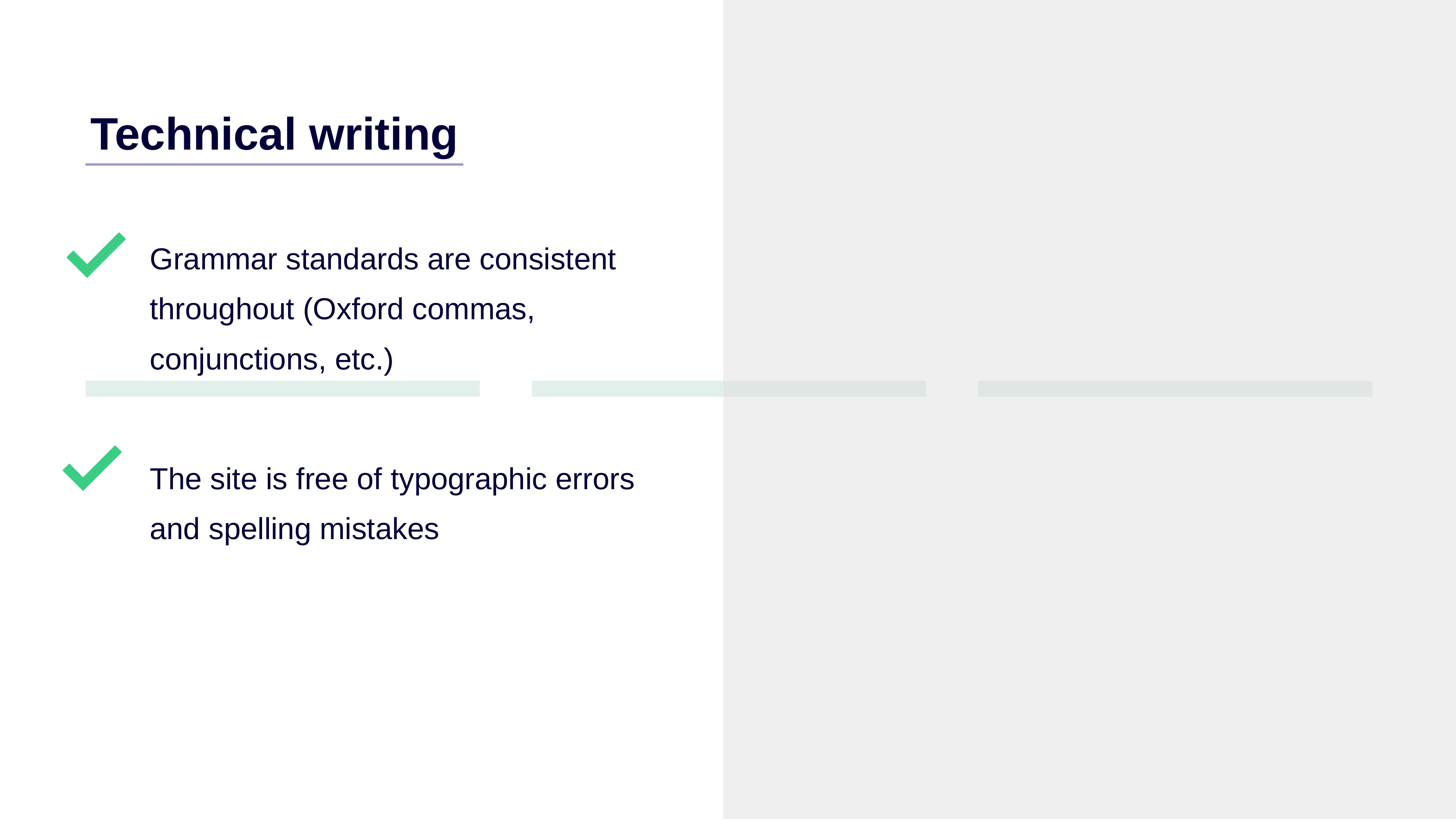

Technical writing

Grammar standards are consistent throughout (Oxford commas, conjunctions, etc.)

The site is free of typographic errors and spelling mistakes